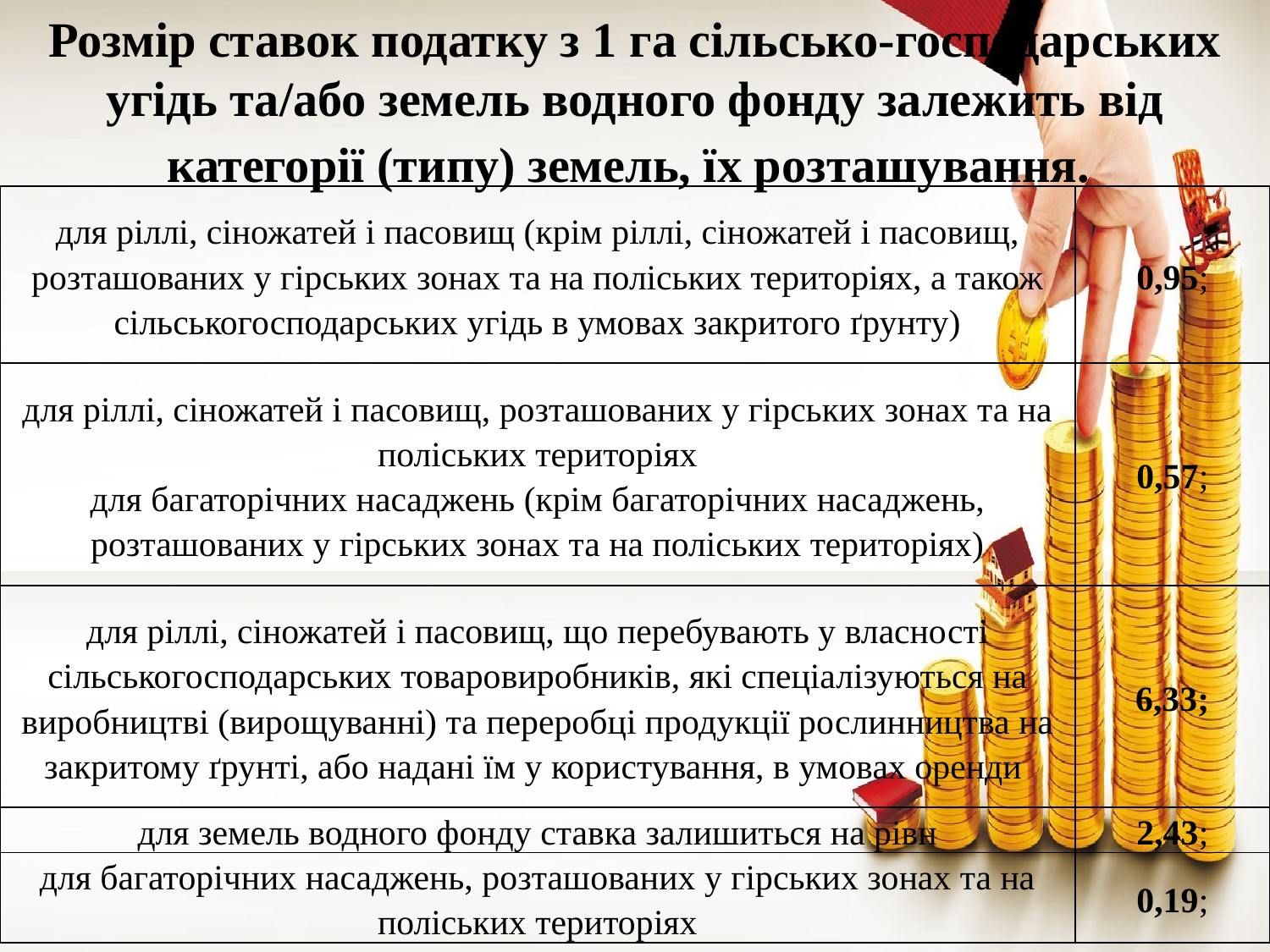

Розмір ставок податку з 1 га сільсько-господарських угідь та/або земель водного фонду залежить від категорії (типу) земель, їх розташування.
| для ріллі, сіножатей і пасовищ (крім ріллі, сіножатей і пасовищ, розташованих у гірських зонах та на поліських територіях, а також сільськогосподарських угідь в умовах закритого ґрунту) | 0,95; |
| --- | --- |
| для ріллі, сіножатей і пасовищ, розташованих у гірських зонах та на поліських територіях для багаторічних насаджень (крім багаторічних насаджень, розташованих у гірських зонах та на поліських територіях) | 0,57; |
| для ріллі, сіножатей і пасовищ, що перебувають у власності сільськогосподарських товаровиробників, які спеціалізуються на виробництві (вирощуванні) та переробці продукції рослинництва на закритому ґрунті, або надані їм у користування, в умовах оренди | 6,33; |
| для земель водного фонду ставка залишиться на рівн | 2,43; |
| для багаторічних насаджень, розташованих у гірських зонах та на поліських територіях | 0,19; |